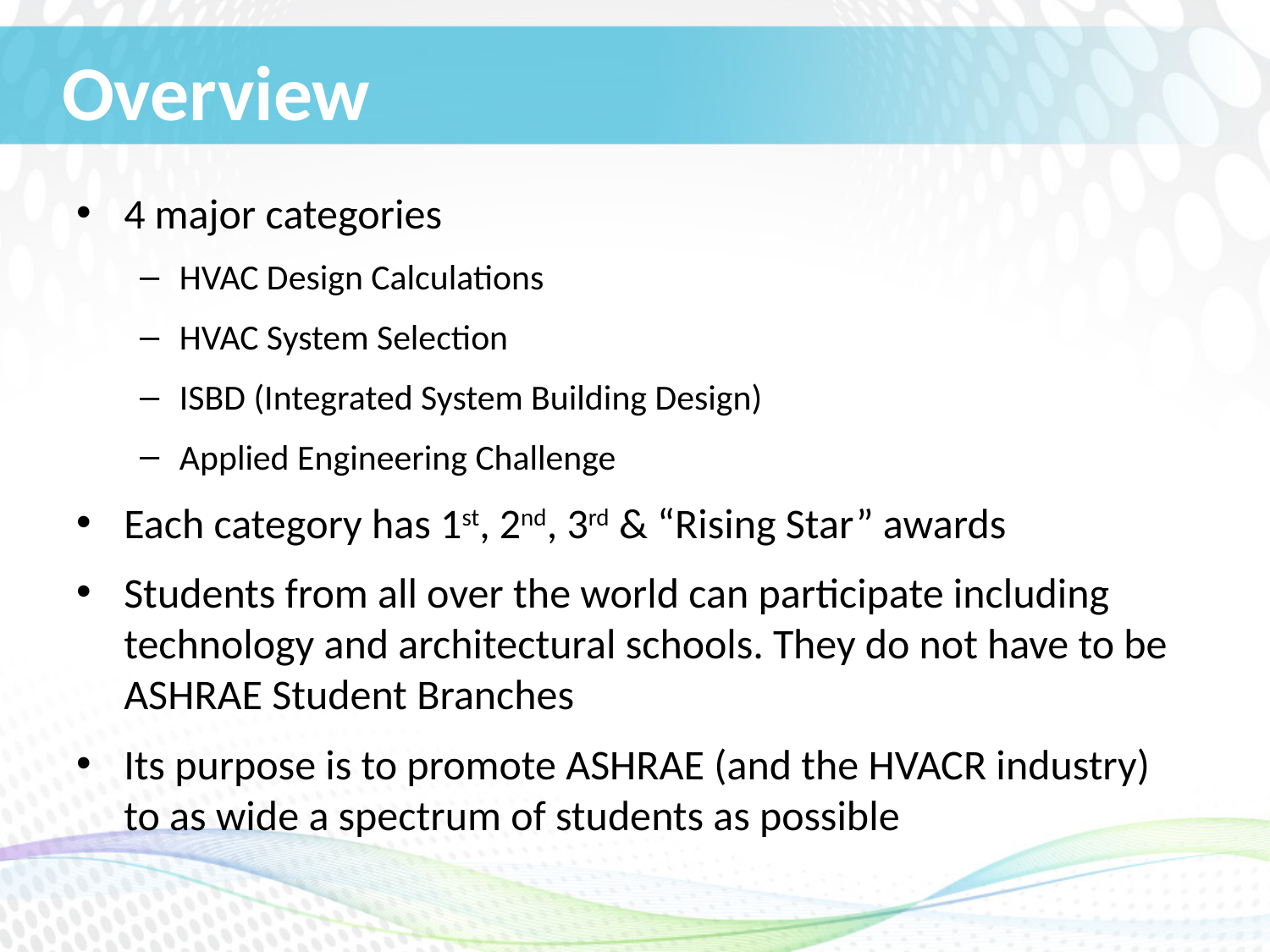

# Overview
4 major categories
HVAC Design Calculations
HVAC System Selection
ISBD (Integrated System Building Design)
Applied Engineering Challenge
Each category has 1st, 2nd, 3rd & “Rising Star” awards
Students from all over the world can participate including technology and architectural schools. They do not have to be ASHRAE Student Branches
Its purpose is to promote ASHRAE (and the HVACR industry) to as wide a spectrum of students as possible